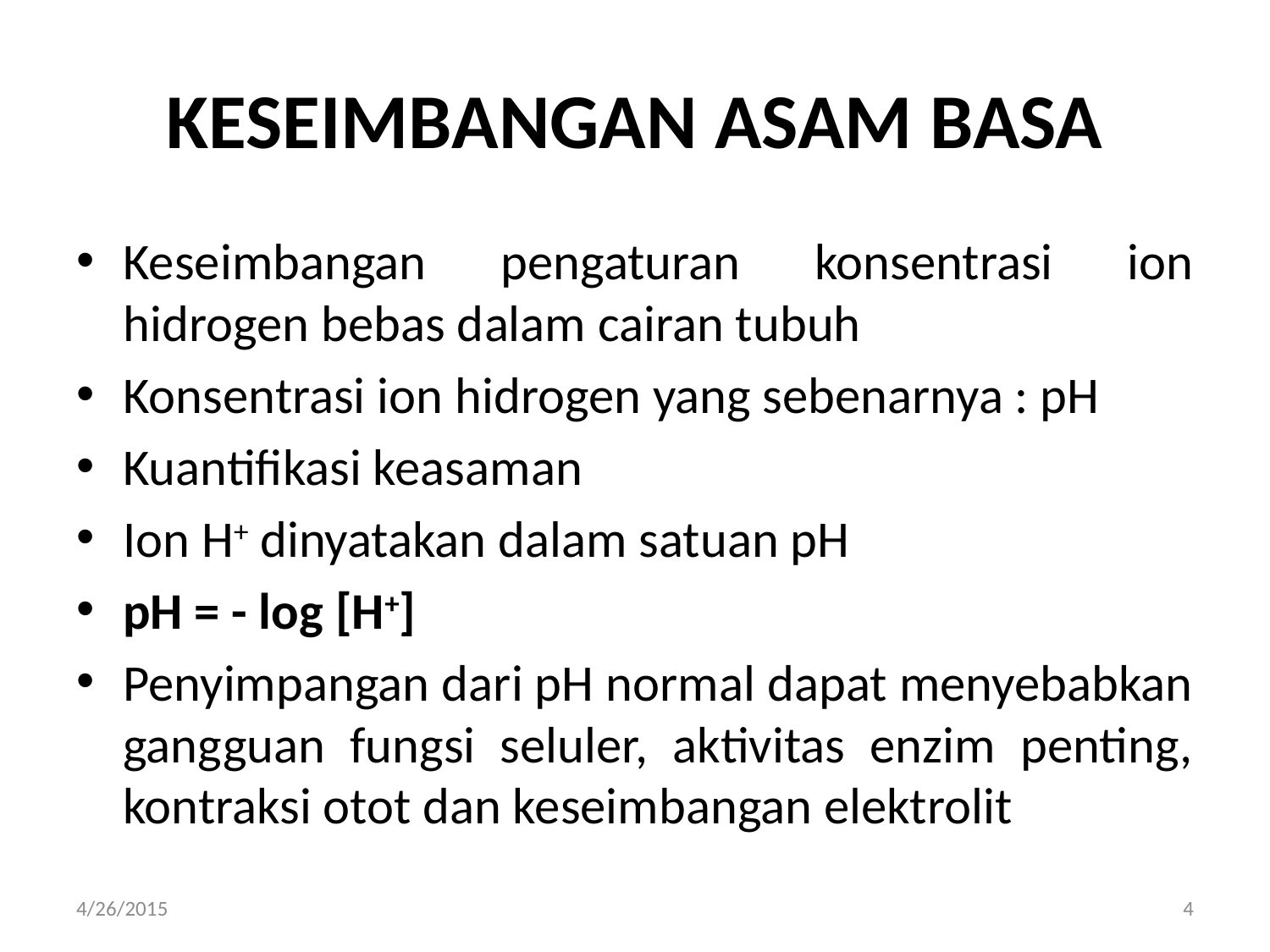

# KESEIMBANGAN ASAM BASA
Keseimbangan pengaturan konsentrasi ion hidrogen bebas dalam cairan tubuh
Konsentrasi ion hidrogen yang sebenarnya : pH
Kuantifikasi keasaman
Ion H+ dinyatakan dalam satuan pH
pH = - log [H+]
Penyimpangan dari pH normal dapat menyebabkan gangguan fungsi seluler, aktivitas enzim penting, kontraksi otot dan keseimbangan elektrolit
4/26/2015
4